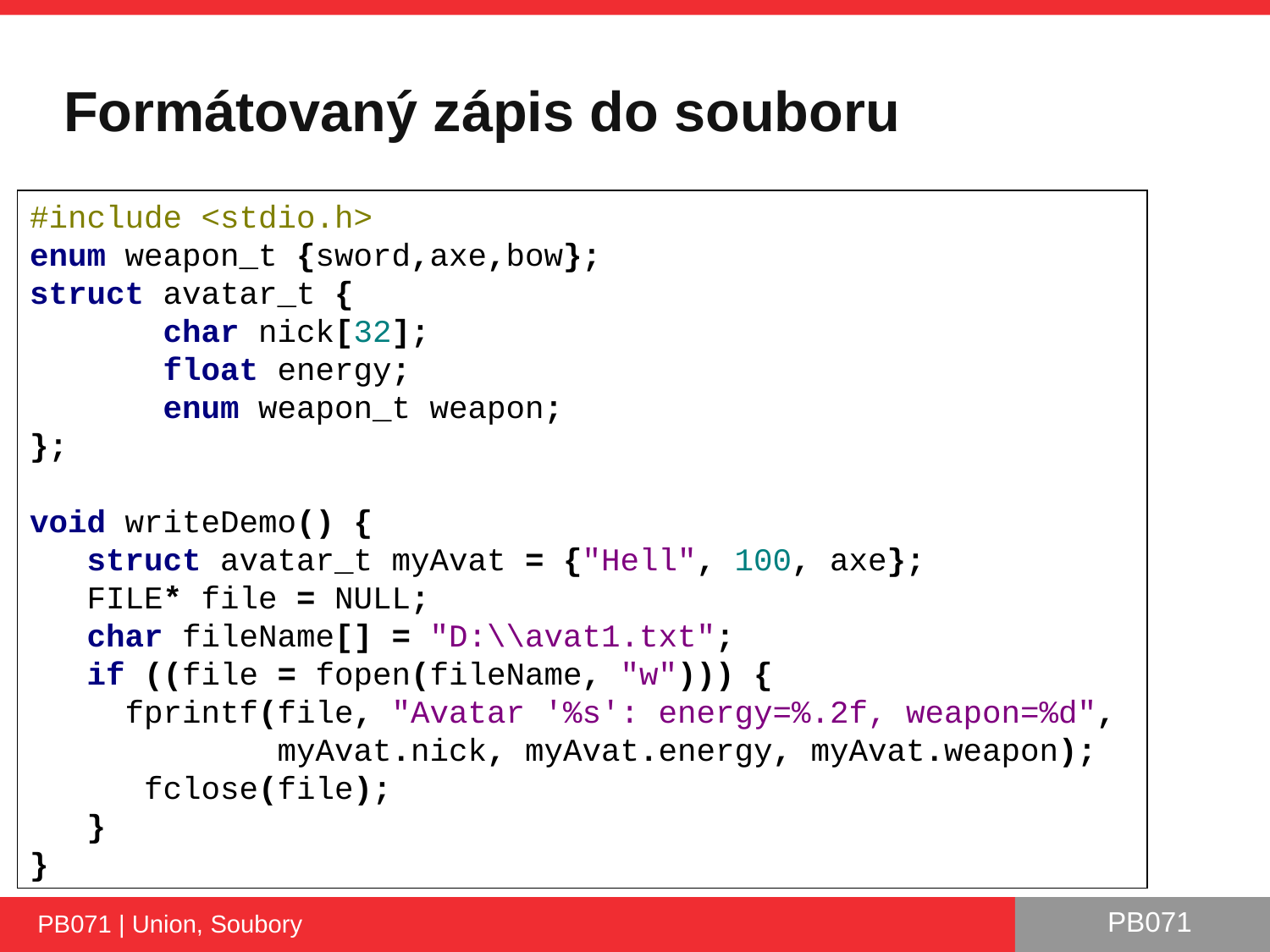

# Formátovaný zápis do souboru
#include <stdio.h>
enum weapon_t {sword,axe,bow};
struct avatar_t {
       char nick[32];
       float energy;
       enum weapon_t weapon;
};

void writeDemo() {
   struct avatar_t myAvat = {"Hell", 100, axe};
   FILE* file = NULL;
   char fileName[] = "D:\\avat1.txt";
   if ((file = fopen(fileName, "w"))) {
     fprintf(file, "Avatar '%s': energy=%.2f, weapon=%d",
             myAvat.nick, myAvat.energy, myAvat.weapon);
      fclose(file);
   }
}

PB071 | Union, Soubory